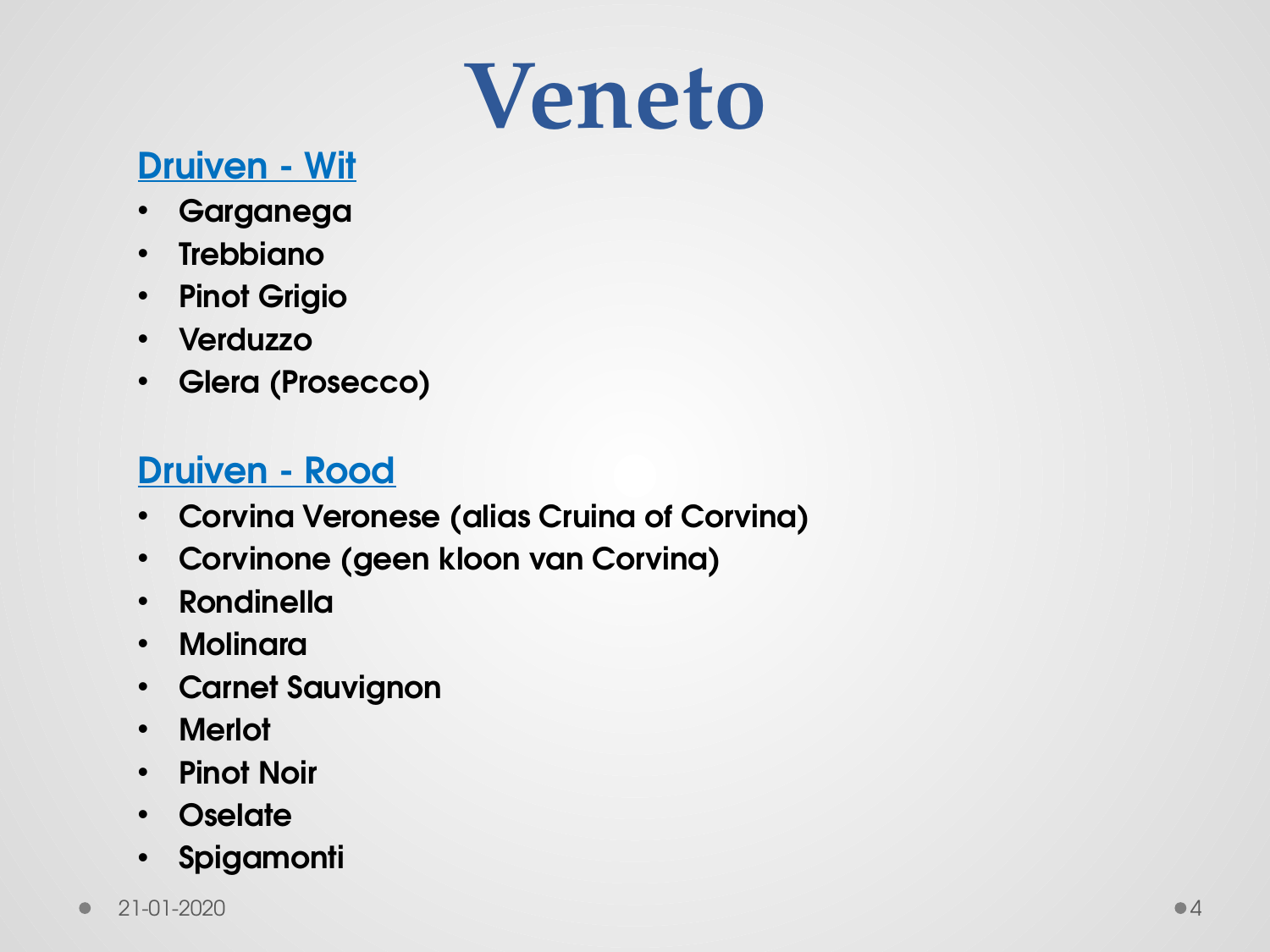

Veneto
Druiven - Wit
Garganega
Trebbiano
Pinot Grigio
Verduzzo
Glera (Prosecco)

Druiven - Rood
Corvina Veronese (alias Cruina of Corvina)
Corvinone (geen kloon van Corvina)
Rondinella
Molinara
Carnet Sauvignon
Merlot
Pinot Noir
Oselate
Spigamonti

21-01-2020
4